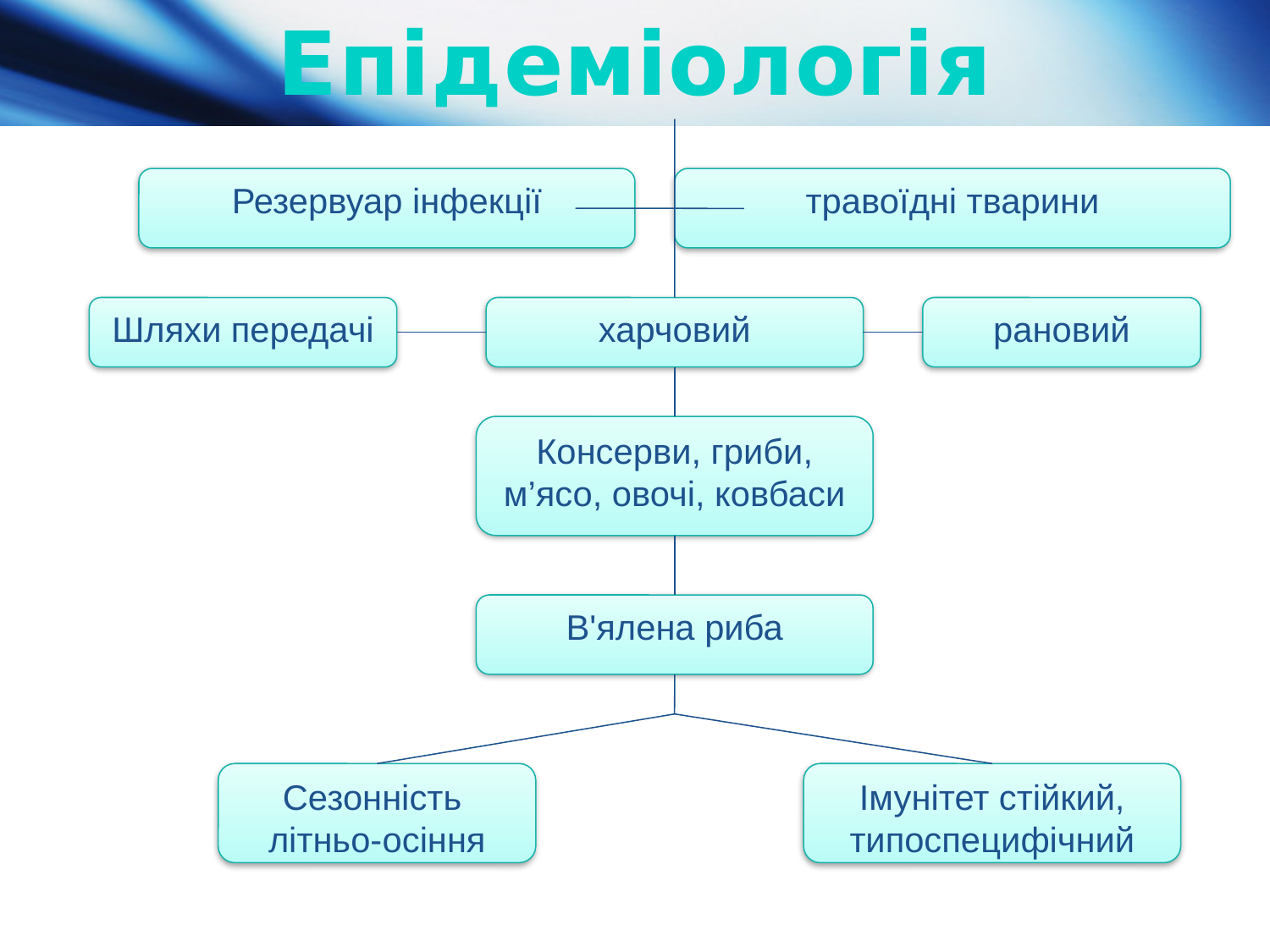

# Епідеміологія
Резервуар інфекції
травоїдні тварини
Шляхи передачі
харчовий
рановий
Консерви, гриби, м’ясо, овочі, ковбаси
В'ялена риба
Сезонність
літньо-осіння
Імунітет стійкий, типоспецифічний